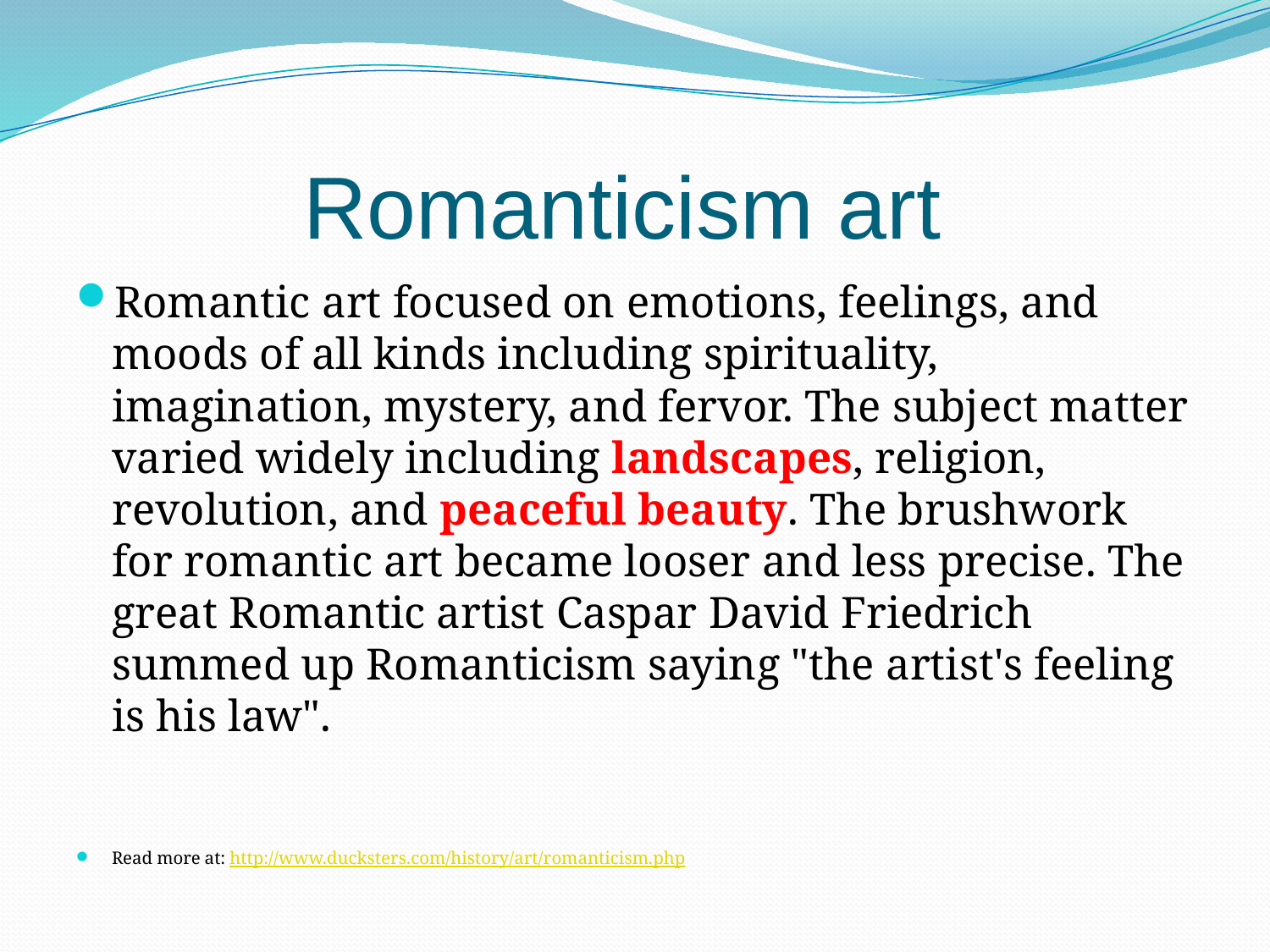

# Romanticism art
Romantic art focused on emotions, feelings, and moods of all kinds including spirituality, imagination, mystery, and fervor. The subject matter varied widely including landscapes, religion, revolution, and peaceful beauty. The brushwork for romantic art became looser and less precise. The great Romantic artist Caspar David Friedrich summed up Romanticism saying "the artist's feeling is his law".
Read more at: http://www.ducksters.com/history/art/romanticism.php